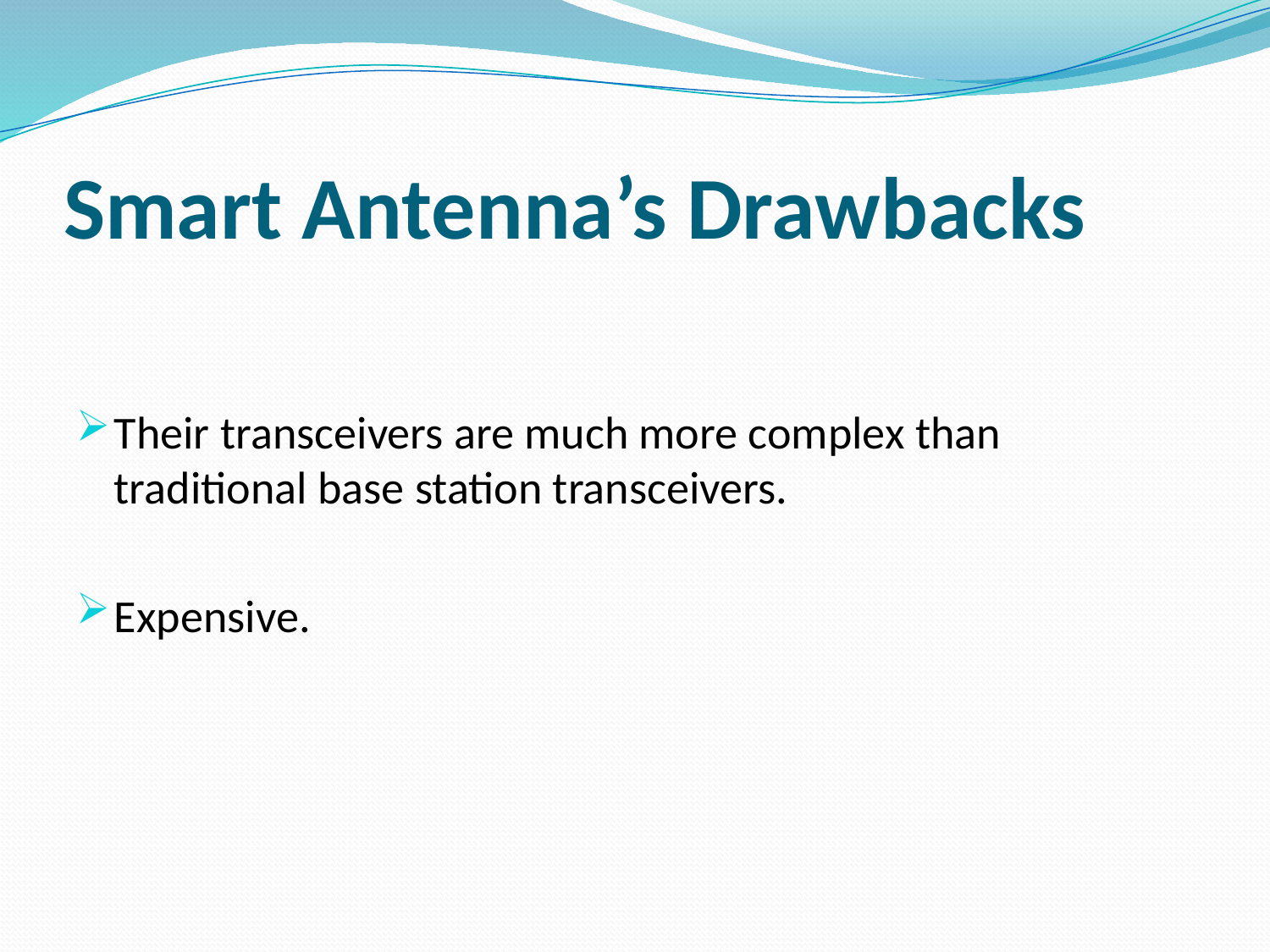

# Smart Antenna’s Drawbacks

Their transceivers are much more complex than traditional base station transceivers.

Expensive.